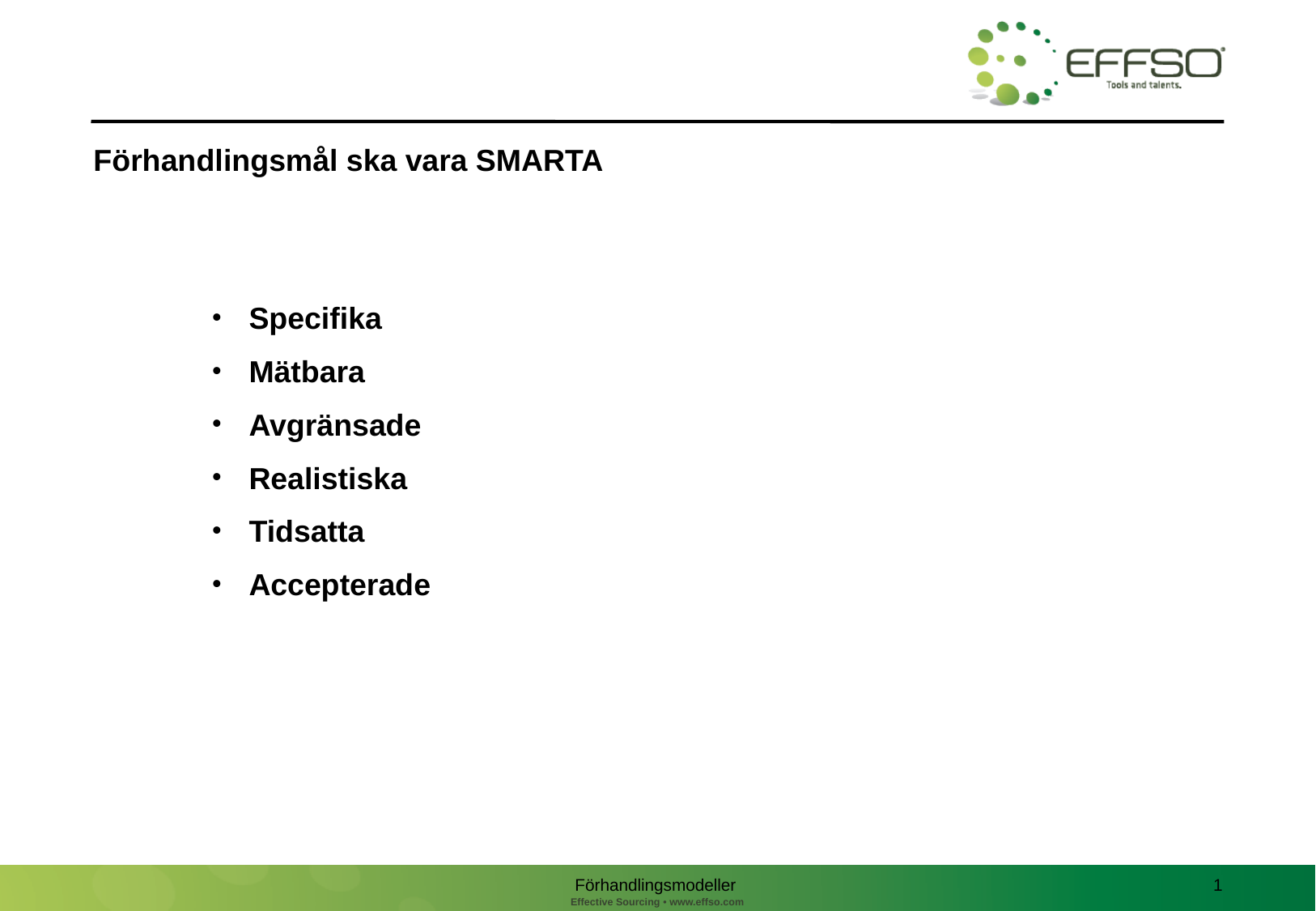

Förhandlingsmål ska vara SMARTA
 Specifika
 Mätbara
 Avgränsade
 Realistiska
 Tidsatta
 Accepterade
Förhandlingsmodeller
1